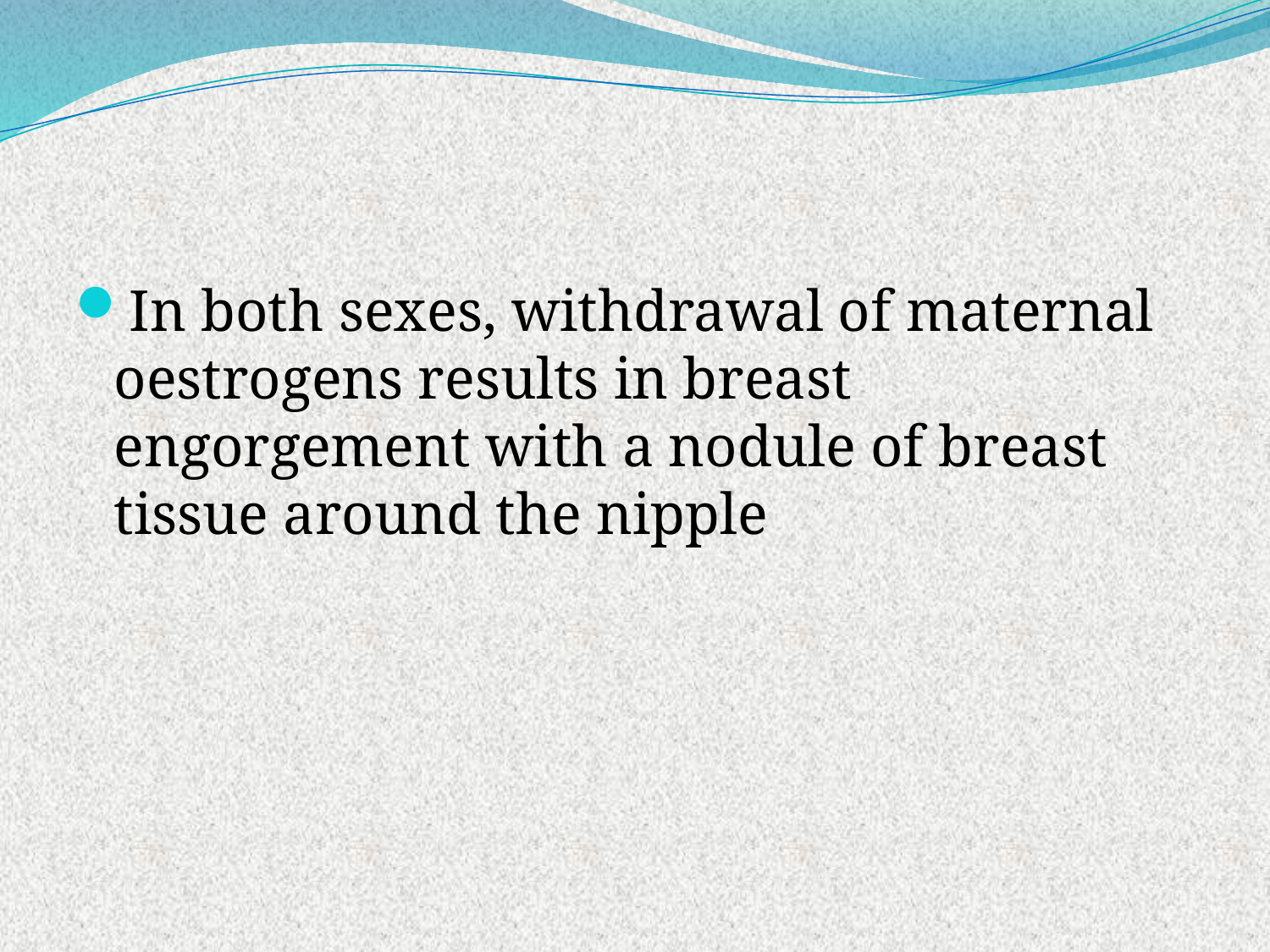

In both sexes, withdrawal of maternal oestrogens results in breast engorgement with a nodule of breast tissue around the nipple